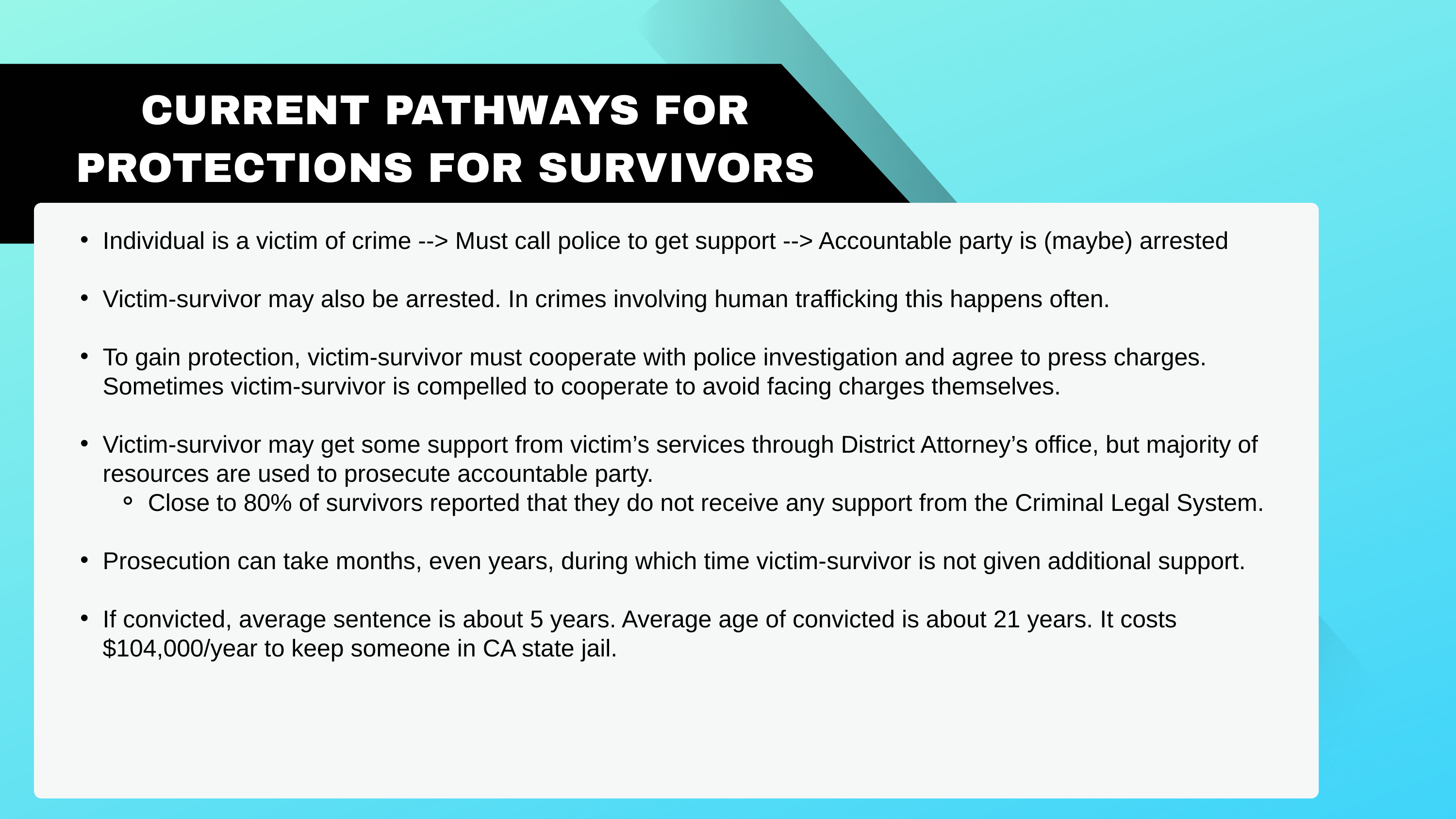

CURRENT PATHWAYS FOR PROTECTIONS FOR SURVIVORS

Individual is a victim of crime --> Must call police to get support --> Accountable party is (maybe) arrested

Victim-survivor may also be arrested. In crimes involving human trafficking this happens often.

To gain protection, victim-survivor must cooperate with police investigation and agree to press charges. Sometimes victim-survivor is compelled to cooperate to avoid facing charges themselves.

Victim-survivor may get some support from victim’s services through District Attorney’s office, but majority of resources are used to prosecute accountable party.
Close to 80% of survivors reported that they do not receive any support from the Criminal Legal System.

Prosecution can take months, even years, during which time victim-survivor is not given additional support.

If convicted, average sentence is about 5 years. Average age of convicted is about 21 years. It costs $104,000/year to keep someone in CA state jail.